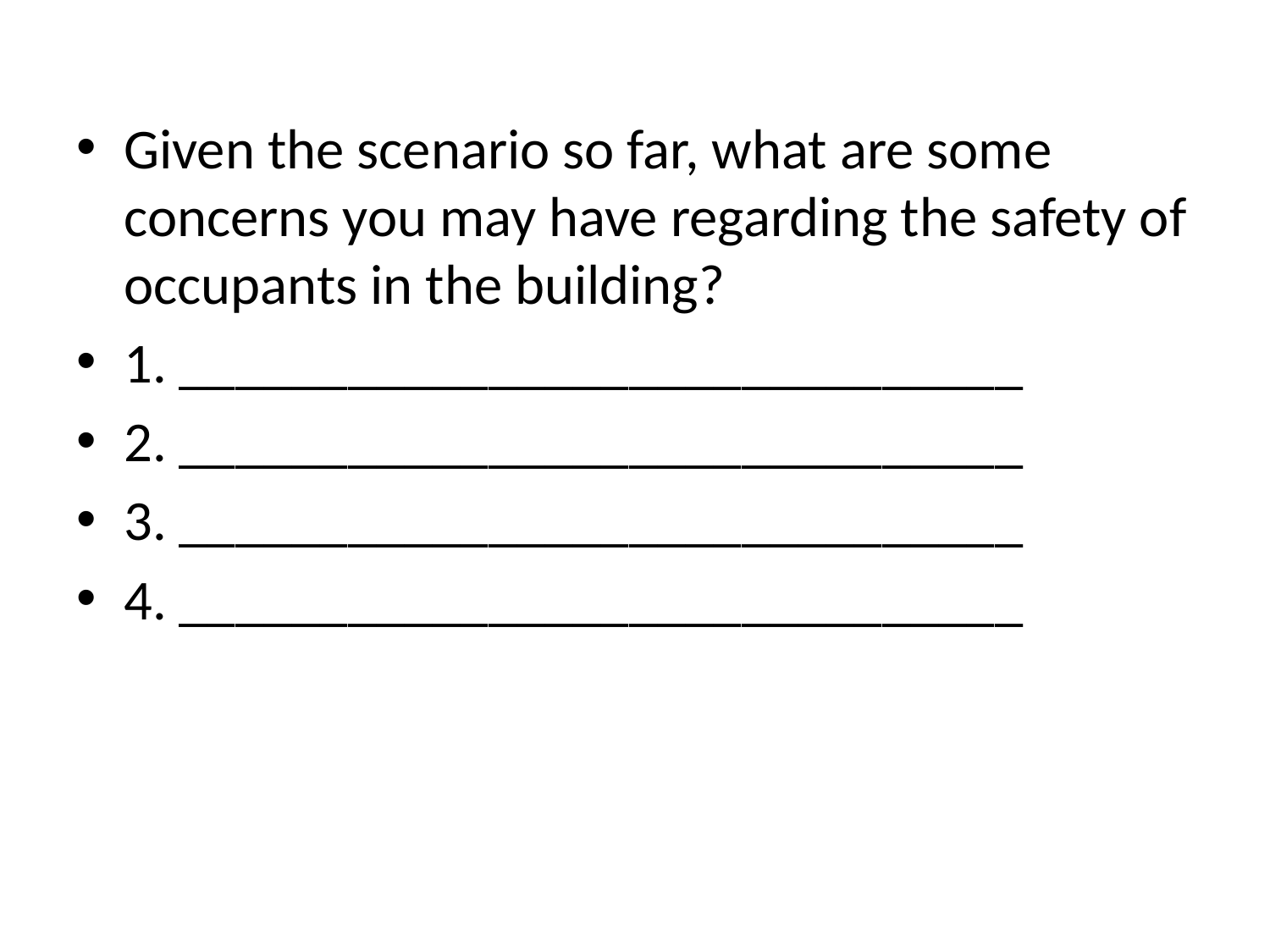

#
Given the scenario so far, what are some concerns you may have regarding the safety of occupants in the building?
1. ______________________________
2. ______________________________
3. ______________________________
4. ______________________________